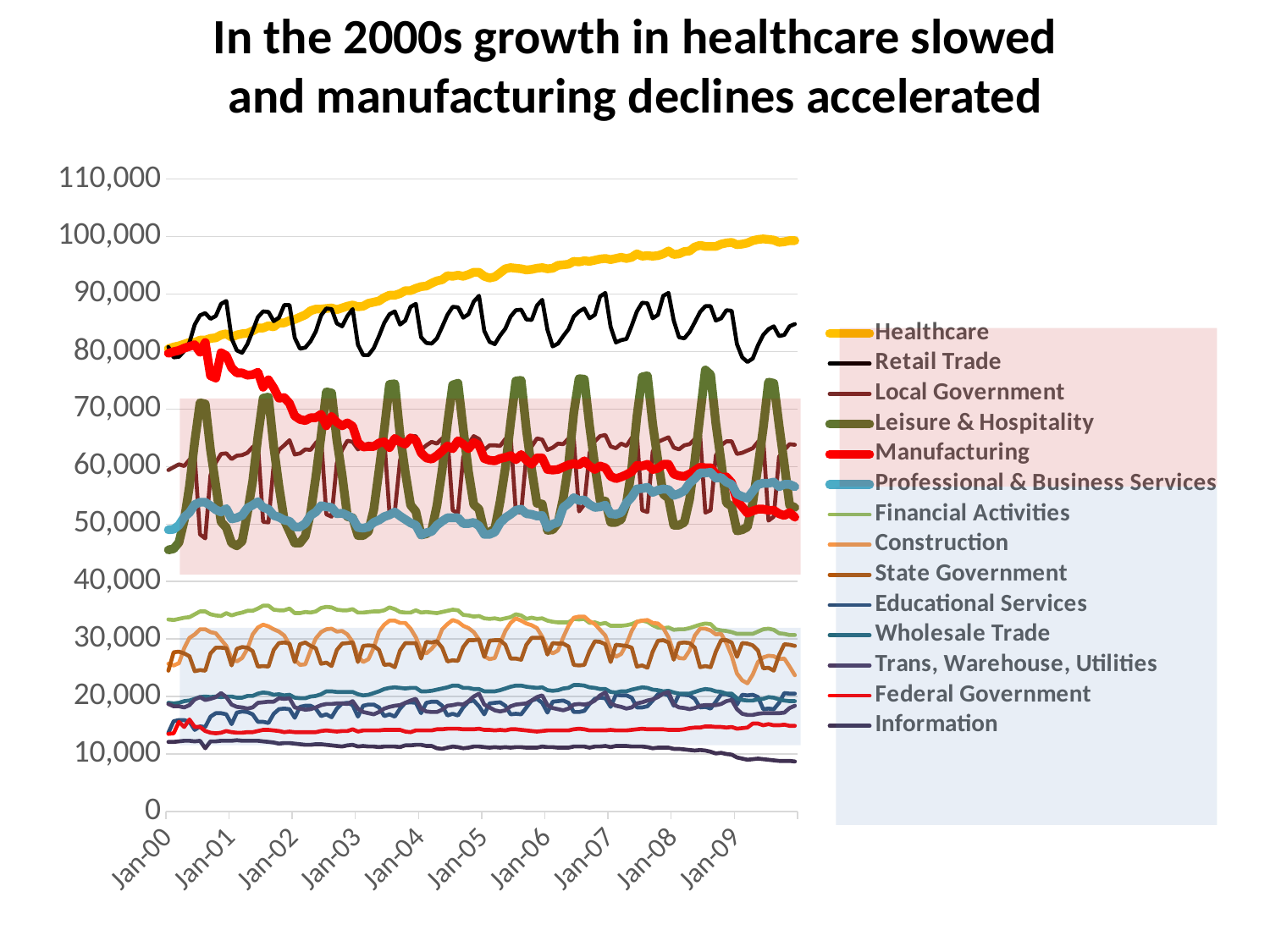

# In the 2000s growth in healthcare slowed and manufacturing declines accelerated

### Chart

| Category | Healthcare | Retail Trade | Local Government | Leisure & Hospitality | Manufacturing | Professional & Business Services | Financial Activities | Construction | State Government | Educational Services | Wholesale Trade | Trans, Warehouse, Utilities | Federal Government | Information |
|---|---|---|---|---|---|---|---|---|---|---|---|---|---|---|
| 40148 | 99300.0 | 84800.0 | 63800.0 | 52900.0 | 51200.0 | 56500.0 | 30700.0 | 23700.0 | 28800.0 | 20500.0 | 19200.0 | 18400.0 | 14900.0 | 8700.0 |
| 40118 | 99300.0 | 84400.0 | 63900.0 | 53300.0 | 52000.0 | 56900.0 | 30700.0 | 25200.0 | 29000.0 | 20500.0 | 19200.0 | 18000.0 | 14900.0 | 8800.0 |
| 40087 | 99100.0 | 82900.0 | 62900.0 | 60400.0 | 51500.0 | 56900.0 | 30900.0 | 26600.0 | 29100.0 | 20600.0 | 19300.0 | 17200.0 | 15100.0 | 8800.0 |
| 40057 | 99000.0 | 82700.0 | 61700.0 | 67200.0 | 51800.0 | 56500.0 | 31000.0 | 26500.0 | 27200.0 | 18900.0 | 19500.0 | 17100.0 | 15000.0 | 8800.0 |
| 40026 | 99400.0 | 84400.0 | 51300.0 | 74500.0 | 52400.0 | 57300.0 | 31600.0 | 27000.0 | 24500.0 | 17800.0 | 19800.0 | 17100.0 | 15000.0 | 8900.0 |
| 39995 | 99500.0 | 83900.0 | 50600.0 | 74700.0 | 52400.0 | 57100.0 | 31800.0 | 27100.0 | 25000.0 | 17900.0 | 19900.0 | 17100.0 | 15200.0 | 9000.0 |
| 39965 | 99600.0 | 82900.0 | 64800.0 | 66700.0 | 52600.0 | 57100.0 | 31700.0 | 26800.0 | 24900.0 | 17800.0 | 19600.0 | 17100.0 | 15000.0 | 9100.0 |
| 39934 | 99500.0 | 81100.0 | 64300.0 | 60000.0 | 52600.0 | 56900.0 | 31300.0 | 26000.0 | 28000.0 | 19900.0 | 19500.0 | 17000.0 | 15300.0 | 9200.0 |
| 39904 | 99300.0 | 78800.0 | 63200.0 | 53700.0 | 52300.0 | 55700.0 | 30900.0 | 23800.0 | 28900.0 | 20300.0 | 19300.0 | 16800.0 | 15300.0 | 9100.0 |
| 39873 | 98900.0 | 78200.0 | 62800.0 | 49500.0 | 51900.0 | 54500.0 | 30900.0 | 22300.0 | 29200.0 | 20200.0 | 19300.0 | 16800.0 | 14600.0 | 9000.0 |
| 39845 | 98700.0 | 79000.0 | 62400.0 | 49000.0 | 53000.0 | 54800.0 | 30900.0 | 22800.0 | 29300.0 | 20300.0 | 19400.0 | 17000.0 | 14500.0 | 9200.0 |
| 39814 | 98600.0 | 81300.0 | 62200.0 | 48800.0 | 54100.0 | 55200.0 | 30900.0 | 24000.0 | 26900.0 | 18600.0 | 19700.0 | 17800.0 | 14400.0 | 9400.0 |
| 39783 | 99000.0 | 87100.0 | 64400.0 | 53100.0 | 57200.0 | 56900.0 | 31200.0 | 27100.0 | 29400.0 | 20100.0 | 20500.0 | 19400.0 | 14700.0 | 9900.0 |
| 39753 | 98900.0 | 87200.0 | 64400.0 | 53700.0 | 58200.0 | 57300.0 | 31400.0 | 29300.0 | 29800.0 | 20400.0 | 20500.0 | 19200.0 | 14600.0 | 10000.0 |
| 39722 | 98700.0 | 85800.0 | 63700.0 | 60800.0 | 58100.0 | 58100.0 | 31500.0 | 30900.0 | 29800.0 | 20400.0 | 20800.0 | 18700.0 | 14700.0 | 10200.0 |
| 39692 | 98300.0 | 85400.0 | 61900.0 | 67500.0 | 58700.0 | 58000.0 | 31700.0 | 30800.0 | 27800.0 | 19100.0 | 20900.0 | 18500.0 | 14700.0 | 10100.0 |
| 39661 | 98300.0 | 87900.0 | 52400.0 | 76000.0 | 59800.0 | 59000.0 | 32600.0 | 31500.0 | 25100.0 | 17900.0 | 21200.0 | 18500.0 | 14800.0 | 10400.0 |
| 39630 | 98300.0 | 87900.0 | 52000.0 | 76800.0 | 59800.0 | 58900.0 | 32700.0 | 31800.0 | 25300.0 | 18200.0 | 21300.0 | 18500.0 | 14800.0 | 10600.0 |
| 39600 | 98500.0 | 86900.0 | 65500.0 | 69000.0 | 59900.0 | 58900.0 | 32500.0 | 31800.0 | 25100.0 | 18100.0 | 21100.0 | 18400.0 | 14600.0 | 10700.0 |
| 39569 | 98200.0 | 85100.0 | 64800.0 | 61000.0 | 59300.0 | 57900.0 | 32200.0 | 30600.0 | 28500.0 | 19600.0 | 20800.0 | 18000.0 | 14600.0 | 10600.0 |
| 39539 | 97500.0 | 83400.0 | 63900.0 | 54300.0 | 58700.0 | 57100.0 | 31900.0 | 28000.0 | 29300.0 | 20200.0 | 20500.0 | 17800.0 | 14500.0 | 10700.0 |
| 39508 | 97400.0 | 82300.0 | 63700.0 | 50300.0 | 58300.0 | 55800.0 | 31700.0 | 26600.0 | 29400.0 | 20300.0 | 20500.0 | 18000.0 | 14300.0 | 10800.0 |
| 39479 | 97000.0 | 82500.0 | 63000.0 | 49800.0 | 58400.0 | 55300.0 | 31700.0 | 26700.0 | 29300.0 | 20400.0 | 20500.0 | 18100.0 | 14200.0 | 10900.0 |
| 39448 | 96900.0 | 85400.0 | 63300.0 | 49800.0 | 58700.0 | 55000.0 | 31600.0 | 27600.0 | 26400.0 | 18400.0 | 20700.0 | 18600.0 | 14200.0 | 10900.0 |
| 39417 | 97500.0 | 90200.0 | 65100.0 | 54500.0 | 60400.0 | 56000.0 | 32000.0 | 30300.0 | 29400.0 | 20200.0 | 21000.0 | 20800.0 | 14200.0 | 11100.0 |
| 39387 | 97000.0 | 89700.0 | 64700.0 | 55200.0 | 60400.0 | 56100.0 | 31900.0 | 31900.0 | 29800.0 | 20500.0 | 20900.0 | 20500.0 | 14300.0 | 11100.0 |
| 39356 | 96700.0 | 86400.0 | 64300.0 | 61000.0 | 59700.0 | 55900.0 | 32000.0 | 32700.0 | 29700.0 | 20400.0 | 21100.0 | 19900.0 | 14300.0 | 11100.0 |
| 39326 | 96600.0 | 85800.0 | 62600.0 | 67400.0 | 59500.0 | 55500.0 | 32400.0 | 32800.0 | 27800.0 | 19300.0 | 21200.0 | 19500.0 | 14300.0 | 11000.0 |
| 39295 | 96700.0 | 88400.0 | 52100.0 | 75800.0 | 60400.0 | 56400.0 | 33000.0 | 33300.0 | 25000.0 | 18300.0 | 21500.0 | 19300.0 | 14300.0 | 11200.0 |
| 39264 | 96600.0 | 88500.0 | 52400.0 | 75600.0 | 60100.0 | 56200.0 | 33200.0 | 33200.0 | 25400.0 | 18100.0 | 21600.0 | 19000.0 | 14400.0 | 11300.0 |
| 39234 | 97000.0 | 87000.0 | 65600.0 | 68700.0 | 60200.0 | 56100.0 | 33000.0 | 33000.0 | 25200.0 | 18100.0 | 21400.0 | 18800.0 | 14300.0 | 11300.0 |
| 39203 | 96400.0 | 84500.0 | 65000.0 | 59600.0 | 59100.0 | 54700.0 | 32600.0 | 31400.0 | 28500.0 | 19800.0 | 21200.0 | 18100.0 | 14200.0 | 11300.0 |
| 39173 | 96200.0 | 82200.0 | 63600.0 | 53600.0 | 58600.0 | 53700.0 | 32400.0 | 29100.0 | 28800.0 | 20200.0 | 20900.0 | 17900.0 | 14100.0 | 11400.0 |
| 39142 | 96400.0 | 82000.0 | 64000.0 | 50800.0 | 58200.0 | 52000.0 | 32300.0 | 27400.0 | 28900.0 | 20200.0 | 20900.0 | 18200.0 | 14100.0 | 11400.0 |
| 39114 | 96200.0 | 81600.0 | 63200.0 | 50300.0 | 57900.0 | 51700.0 | 32300.0 | 26900.0 | 29000.0 | 20300.0 | 20700.0 | 18400.0 | 14100.0 | 11400.0 |
| 39083 | 96000.0 | 84300.0 | 63500.0 | 50300.0 | 58300.0 | 51800.0 | 32300.0 | 28100.0 | 26000.0 | 18200.0 | 20800.0 | 18800.0 | 14200.0 | 11200.0 |
| 39052 | 96200.0 | 90200.0 | 65500.0 | 54000.0 | 59800.0 | 53300.0 | 32800.0 | 30600.0 | 29100.0 | 19700.0 | 21300.0 | 20700.0 | 14100.0 | 11400.0 |
| 39022 | 96100.0 | 89600.0 | 65300.0 | 54100.0 | 60100.0 | 53000.0 | 32600.0 | 31600.0 | 29500.0 | 19800.0 | 21300.0 | 20200.0 | 14100.0 | 11300.0 |
| 38991 | 95900.0 | 86400.0 | 64400.0 | 60200.0 | 59500.0 | 52900.0 | 32900.0 | 32600.0 | 29600.0 | 19600.0 | 21500.0 | 19300.0 | 14100.0 | 11300.0 |
| 38961 | 95700.0 | 85800.0 | 62400.0 | 67100.0 | 60100.0 | 53400.0 | 32800.0 | 33100.0 | 27900.0 | 18700.0 | 21600.0 | 18800.0 | 14100.0 | 11100.0 |
| 38930 | 95800.0 | 87500.0 | 53400.0 | 75200.0 | 61000.0 | 54200.0 | 33500.0 | 33900.0 | 25500.0 | 17500.0 | 21900.0 | 18600.0 | 14300.0 | 11300.0 |
| 38899 | 95600.0 | 87000.0 | 52200.0 | 75300.0 | 60300.0 | 54100.0 | 33400.0 | 33900.0 | 25400.0 | 17300.0 | 22000.0 | 18700.0 | 14400.0 | 11300.0 |
| 38869 | 95700.0 | 86100.0 | 64800.0 | 69400.0 | 60500.0 | 54600.0 | 33500.0 | 33700.0 | 25500.0 | 17300.0 | 22000.0 | 18600.0 | 14300.0 | 11300.0 |
| 38838 | 95200.0 | 83900.0 | 64900.0 | 60300.0 | 60300.0 | 53600.0 | 32900.0 | 32300.0 | 28700.0 | 18900.0 | 21500.0 | 17900.0 | 14100.0 | 11100.0 |
| 38808 | 95100.0 | 82700.0 | 63900.0 | 54500.0 | 59900.0 | 52900.0 | 32900.0 | 30300.0 | 29200.0 | 19300.0 | 21400.0 | 17600.0 | 14100.0 | 11100.0 |
| 38777 | 95000.0 | 81400.0 | 64000.0 | 50200.0 | 59500.0 | 50300.0 | 32900.0 | 28000.0 | 29200.0 | 19200.0 | 21100.0 | 17800.0 | 14100.0 | 11100.0 |
| 38749 | 94500.0 | 80900.0 | 63300.0 | 49000.0 | 59400.0 | 50000.0 | 33000.0 | 27500.0 | 29300.0 | 19100.0 | 21000.0 | 18000.0 | 14100.0 | 11200.0 |
| 38718 | 94400.0 | 83800.0 | 62900.0 | 48900.0 | 59500.0 | 49400.0 | 33200.0 | 28300.0 | 27300.0 | 17200.0 | 21100.0 | 18500.0 | 14100.0 | 11200.0 |
| 38687 | 94600.0 | 89000.0 | 64700.0 | 53500.0 | 61500.0 | 51500.0 | 33600.0 | 30400.0 | 30200.0 | 18900.0 | 21600.0 | 20200.0 | 14000.0 | 11300.0 |
| 38657 | 94500.0 | 88000.0 | 64900.0 | 53600.0 | 61500.0 | 51400.0 | 33500.0 | 31900.0 | 30200.0 | 19600.0 | 21500.0 | 19900.0 | 13900.0 | 11100.0 |
| 38626 | 94300.0 | 85500.0 | 63500.0 | 59500.0 | 60400.0 | 51700.0 | 33700.0 | 32400.0 | 30200.0 | 19300.0 | 21600.0 | 19300.0 | 14000.0 | 11100.0 |
| 38596 | 94200.0 | 85600.0 | 62000.0 | 66400.0 | 61100.0 | 51800.0 | 33500.0 | 32700.0 | 29000.0 | 18100.0 | 21700.0 | 18800.0 | 14100.0 | 11100.0 |
| 38565 | 94400.0 | 87300.0 | 52000.0 | 75000.0 | 62100.0 | 52600.0 | 34100.0 | 33200.0 | 26400.0 | 16900.0 | 21900.0 | 18700.0 | 14200.0 | 11200.0 |
| 38534 | 94500.0 | 87200.0 | 52100.0 | 74900.0 | 61200.0 | 52400.0 | 34300.0 | 33600.0 | 26600.0 | 17000.0 | 21900.0 | 18600.0 | 14300.0 | 11200.0 |
| 38504 | 94600.0 | 86100.0 | 65400.0 | 67600.0 | 61900.0 | 51700.0 | 33800.0 | 32800.0 | 26600.0 | 16900.0 | 21700.0 | 18300.0 | 14300.0 | 11100.0 |
| 38473 | 94400.0 | 84000.0 | 64800.0 | 59800.0 | 61600.0 | 51100.0 | 33600.0 | 31400.0 | 29000.0 | 18400.0 | 21400.0 | 17600.0 | 14100.0 | 11200.0 |
| 38443 | 93700.0 | 82800.0 | 63600.0 | 53900.0 | 61400.0 | 50200.0 | 33400.0 | 29200.0 | 29800.0 | 19000.0 | 21100.0 | 17400.0 | 14200.0 | 11100.0 |
| 38412 | 93000.0 | 81300.0 | 63700.0 | 49200.0 | 61000.0 | 48600.0 | 33600.0 | 26700.0 | 29800.0 | 18900.0 | 20900.0 | 17600.0 | 14100.0 | 11200.0 |
| 38384 | 92800.0 | 81700.0 | 63700.0 | 48600.0 | 61100.0 | 48200.0 | 33500.0 | 26500.0 | 29700.0 | 18800.0 | 20900.0 | 18100.0 | 14200.0 | 11100.0 |
| 38353 | 93100.0 | 83600.0 | 62900.0 | 48600.0 | 61400.0 | 48200.0 | 33600.0 | 27000.0 | 26900.0 | 16900.0 | 20900.0 | 18600.0 | 14200.0 | 11200.0 |
| 38322 | 93800.0 | 89700.0 | 64800.0 | 52600.0 | 63700.0 | 49700.0 | 34000.0 | 29900.0 | 29900.0 | 18300.0 | 21300.0 | 20500.0 | 14400.0 | 11300.0 |
| 38292 | 93800.0 | 88700.0 | 65300.0 | 53400.0 | 64200.0 | 50300.0 | 33900.0 | 31200.0 | 29800.0 | 19300.0 | 21300.0 | 20000.0 | 14300.0 | 11300.0 |
| 38261 | 93400.0 | 86500.0 | 64000.0 | 59100.0 | 63100.0 | 50100.0 | 34100.0 | 31900.0 | 29800.0 | 19100.0 | 21500.0 | 19200.0 | 14300.0 | 11100.0 |
| 38231 | 93100.0 | 85900.0 | 61600.0 | 66600.0 | 63900.0 | 50100.0 | 34200.0 | 32300.0 | 28600.0 | 18100.0 | 21500.0 | 18600.0 | 14300.0 | 11000.0 |
| 38200 | 93300.0 | 87700.0 | 51900.0 | 74500.0 | 64500.0 | 51100.0 | 35000.0 | 33000.0 | 26200.0 | 16700.0 | 21900.0 | 18700.0 | 14400.0 | 11200.0 |
| 38169 | 93100.0 | 87800.0 | 52400.0 | 74200.0 | 63100.0 | 51100.0 | 35100.0 | 33300.0 | 26300.0 | 17000.0 | 21900.0 | 18500.0 | 14400.0 | 11300.0 |
| 38139 | 93200.0 | 86400.0 | 65300.0 | 67400.0 | 63600.0 | 51100.0 | 34900.0 | 32600.0 | 26100.0 | 16700.0 | 21600.0 | 18400.0 | 14400.0 | 11100.0 |
| 38108 | 92500.0 | 84300.0 | 64900.0 | 59400.0 | 62700.0 | 50500.0 | 34700.0 | 31700.0 | 28500.0 | 18400.0 | 21400.0 | 17700.0 | 14300.0 | 10900.0 |
| 38078 | 92300.0 | 82300.0 | 64000.0 | 53200.0 | 61900.0 | 49800.0 | 34500.0 | 29400.0 | 29600.0 | 19100.0 | 21200.0 | 17300.0 | 14300.0 | 11000.0 |
| 38047 | 91900.0 | 81400.0 | 64300.0 | 48900.0 | 61300.0 | 48700.0 | 34600.0 | 28300.0 | 29400.0 | 19100.0 | 21000.0 | 17300.0 | 14100.0 | 11400.0 |
| 38018 | 91400.0 | 81500.0 | 63700.0 | 48300.0 | 61500.0 | 48500.0 | 34700.0 | 27500.0 | 29500.0 | 18900.0 | 20900.0 | 17400.0 | 14100.0 | 11400.0 |
| 37987 | 91300.0 | 82500.0 | 62900.0 | 48100.0 | 62400.0 | 48100.0 | 34600.0 | 28000.0 | 26600.0 | 17100.0 | 20900.0 | 17900.0 | 14100.0 | 11600.0 |
| 37956 | 91000.0 | 88300.0 | 65300.0 | 52200.0 | 64600.0 | 49800.0 | 35000.0 | 30300.0 | 29300.0 | 18900.0 | 21500.0 | 19600.0 | 14100.0 | 11600.0 |
| 37926 | 90600.0 | 87800.0 | 65300.0 | 53300.0 | 65000.0 | 50200.0 | 34600.0 | 31800.0 | 29300.0 | 19000.0 | 21500.0 | 19300.0 | 13800.0 | 11500.0 |
| 37895 | 90600.0 | 85400.0 | 63900.0 | 59000.0 | 63900.0 | 50800.0 | 34600.0 | 32800.0 | 29300.0 | 18900.0 | 21400.0 | 18900.0 | 13900.0 | 11500.0 |
| 37865 | 90100.0 | 84700.0 | 61100.0 | 65500.0 | 64300.0 | 51400.0 | 34700.0 | 32800.0 | 28000.0 | 17900.0 | 21500.0 | 18500.0 | 14200.0 | 11200.0 |
| 37834 | 89800.0 | 87000.0 | 52100.0 | 74400.0 | 64900.0 | 52100.0 | 35200.0 | 33200.0 | 25100.0 | 16500.0 | 21600.0 | 18400.0 | 14200.0 | 11300.0 |
| 37803 | 89800.0 | 86500.0 | 51900.0 | 74300.0 | 63300.0 | 51600.0 | 35500.0 | 33200.0 | 25600.0 | 16900.0 | 21500.0 | 18200.0 | 14200.0 | 11300.0 |
| 37773 | 89400.0 | 85000.0 | 64800.0 | 66400.0 | 64300.0 | 51300.0 | 35000.0 | 32500.0 | 25500.0 | 16600.0 | 21300.0 | 17900.0 | 14200.0 | 11300.0 |
| 37742 | 88800.0 | 82700.0 | 64500.0 | 59300.0 | 64100.0 | 50700.0 | 34800.0 | 31300.0 | 28100.0 | 18100.0 | 20900.0 | 17300.0 | 14100.0 | 11200.0 |
| 37712 | 88600.0 | 80600.0 | 63800.0 | 52500.0 | 63500.0 | 50300.0 | 34800.0 | 28500.0 | 28800.0 | 18600.0 | 20600.0 | 16900.0 | 14100.0 | 11300.0 |
| 37681 | 88400.0 | 79400.0 | 64000.0 | 48700.0 | 63500.0 | 49500.0 | 34700.0 | 26500.0 | 28900.0 | 18600.0 | 20300.0 | 17100.0 | 14100.0 | 11300.0 |
| 37653 | 87900.0 | 79400.0 | 63600.0 | 48000.0 | 63400.0 | 49300.0 | 34600.0 | 26000.0 | 28800.0 | 18400.0 | 20200.0 | 17300.0 | 14100.0 | 11400.0 |
| 37622 | 87800.0 | 81200.0 | 63000.0 | 48000.0 | 64200.0 | 49400.0 | 34600.0 | 27000.0 | 26000.0 | 16500.0 | 20400.0 | 17900.0 | 13900.0 | 11300.0 |
| 37591 | 88100.0 | 87400.0 | 64300.0 | 51100.0 | 67000.0 | 51000.0 | 35200.0 | 29500.0 | 29400.0 | 18500.0 | 20800.0 | 19200.0 | 14300.0 | 11600.0 |
| 37561 | 87900.0 | 86200.0 | 64500.0 | 51300.0 | 67600.0 | 51500.0 | 35000.0 | 30800.0 | 29300.0 | 18900.0 | 20800.0 | 18700.0 | 14000.0 | 11500.0 |
| 37530 | 87600.0 | 84400.0 | 62900.0 | 58500.0 | 67100.0 | 51900.0 | 35000.0 | 31400.0 | 29200.0 | 18800.0 | 20800.0 | 18800.0 | 14000.0 | 11300.0 |
| 37500 | 87300.0 | 84900.0 | 60600.0 | 64600.0 | 67700.0 | 51800.0 | 35100.0 | 31300.0 | 28100.0 | 17900.0 | 20800.0 | 18800.0 | 13900.0 | 11400.0 |
| 37469 | 87600.0 | 87400.0 | 51300.0 | 72800.0 | 68700.0 | 52900.0 | 35500.0 | 31800.0 | 25300.0 | 16400.0 | 20900.0 | 18700.0 | 14000.0 | 11500.0 |
| 37438 | 87500.0 | 87500.0 | 51700.0 | 73000.0 | 67100.0 | 53000.0 | 35600.0 | 31700.0 | 25900.0 | 16900.0 | 20900.0 | 18700.0 | 14100.0 | 11600.0 |
| 37408 | 87400.0 | 86300.0 | 65000.0 | 65400.0 | 69100.0 | 53200.0 | 35400.0 | 31200.0 | 25700.0 | 16600.0 | 20400.0 | 18500.0 | 14000.0 | 11700.0 |
| 37377 | 87400.0 | 83500.0 | 64100.0 | 58200.0 | 68500.0 | 52100.0 | 34800.0 | 30100.0 | 28400.0 | 17900.0 | 20100.0 | 18100.0 | 13800.0 | 11700.0 |
| 37347 | 87100.0 | 81800.0 | 62900.0 | 51900.0 | 68500.0 | 51500.0 | 34600.0 | 28000.0 | 28800.0 | 18400.0 | 20000.0 | 17800.0 | 13800.0 | 11600.0 |
| 37316 | 86400.0 | 80700.0 | 63000.0 | 47900.0 | 68000.0 | 50100.0 | 34700.0 | 25600.0 | 29400.0 | 18400.0 | 19700.0 | 17700.0 | 13800.0 | 11600.0 |
| 37288 | 86000.0 | 80500.0 | 62300.0 | 46700.0 | 68200.0 | 49500.0 | 34500.0 | 25500.0 | 29100.0 | 18200.0 | 19700.0 | 17900.0 | 13800.0 | 11700.0 |
| 37257 | 85600.0 | 82400.0 | 62100.0 | 46700.0 | 68800.0 | 49500.0 | 34500.0 | 26400.0 | 26000.0 | 16300.0 | 19800.0 | 18100.0 | 13800.0 | 11800.0 |
| 37226 | 85400.0 | 88100.0 | 64600.0 | 48700.0 | 71000.0 | 50500.0 | 35300.0 | 29000.0 | 29200.0 | 17800.0 | 20300.0 | 19700.0 | 13900.0 | 11900.0 |
| 37196 | 85000.0 | 88100.0 | 63700.0 | 50700.0 | 72000.0 | 50700.0 | 35000.0 | 30600.0 | 29400.0 | 17900.0 | 20200.0 | 19600.0 | 13800.0 | 11900.0 |
| 37165 | 85000.0 | 85900.0 | 62900.0 | 56600.0 | 71900.0 | 51200.0 | 35000.0 | 31300.0 | 29300.0 | 17800.0 | 20400.0 | 19700.0 | 14000.0 | 11800.0 |
| 37135 | 84300.0 | 85300.0 | 60300.0 | 63500.0 | 73700.0 | 51500.0 | 35100.0 | 31700.0 | 28100.0 | 17000.0 | 20300.0 | 19100.0 | 14100.0 | 12000.0 |
| 37104 | 84500.0 | 86900.0 | 50300.0 | 72100.0 | 75100.0 | 52600.0 | 35800.0 | 32200.0 | 25200.0 | 15400.0 | 20600.0 | 19100.0 | 14200.0 | 12100.0 |
| 37073 | 84100.0 | 87000.0 | 50400.0 | 71900.0 | 73800.0 | 52900.0 | 35800.0 | 32500.0 | 25300.0 | 15600.0 | 20700.0 | 19000.0 | 14200.0 | 12200.0 |
| 37043 | 84100.0 | 86000.0 | 63900.0 | 65200.0 | 76400.0 | 53900.0 | 35300.0 | 32000.0 | 25200.0 | 15600.0 | 20500.0 | 18900.0 | 14000.0 | 12300.0 |
| 37012 | 83600.0 | 83600.0 | 63400.0 | 57400.0 | 76000.0 | 53300.0 | 34900.0 | 30800.0 | 27900.0 | 16900.0 | 20100.0 | 18100.0 | 13800.0 | 12300.0 |
| 36982 | 83200.0 | 81300.0 | 62400.0 | 51900.0 | 75900.0 | 52800.0 | 34900.0 | 28300.0 | 28500.0 | 17300.0 | 20100.0 | 17900.0 | 13800.0 | 12300.0 |
| 36951 | 83100.0 | 79800.0 | 62000.0 | 47000.0 | 76300.0 | 51500.0 | 34600.0 | 26700.0 | 28600.0 | 17400.0 | 19800.0 | 18100.0 | 13700.0 | 12300.0 |
| 36923 | 82900.0 | 80200.0 | 61900.0 | 46200.0 | 76300.0 | 51100.0 | 34400.0 | 26100.0 | 28300.0 | 17200.0 | 19800.0 | 18200.0 | 13700.0 | 12400.0 |
| 36892 | 82500.0 | 82300.0 | 61300.0 | 46700.0 | 77200.0 | 50900.0 | 34100.0 | 26600.0 | 25400.0 | 15200.0 | 20000.0 | 18600.0 | 13800.0 | 12300.0 |
| 36861 | 83100.0 | 88800.0 | 62300.0 | 49400.0 | 79300.0 | 52700.0 | 34500.0 | 28800.0 | 28400.0 | 16900.0 | 20000.0 | 19900.0 | 14000.0 | 12300.0 |
| 36831 | 82900.0 | 88300.0 | 62200.0 | 50400.0 | 79800.0 | 52100.0 | 34000.0 | 29900.0 | 28500.0 | 17100.0 | 19900.0 | 20600.0 | 13700.0 | 12300.0 |
| 36800 | 82400.0 | 86200.0 | 60700.0 | 56700.0 | 75400.0 | 52500.0 | 34100.0 | 31000.0 | 28500.0 | 17100.0 | 20000.0 | 19900.0 | 13600.0 | 12200.0 |
| 36770 | 82300.0 | 85700.0 | 58500.0 | 62900.0 | 75800.0 | 53200.0 | 34300.0 | 31200.0 | 27500.0 | 16500.0 | 19900.0 | 19600.0 | 13700.0 | 12200.0 |
| 36739 | 82000.0 | 86700.0 | 47500.0 | 70900.0 | 81600.0 | 53800.0 | 34800.0 | 31700.0 | 24500.0 | 14700.0 | 20000.0 | 19400.0 | 14000.0 | 11000.0 |
| 36708 | 82000.0 | 86300.0 | 48200.0 | 71100.0 | 79900.0 | 53800.0 | 34800.0 | 31700.0 | 24600.0 | 14800.0 | 19900.0 | 19900.0 | 14700.0 | 12300.0 |
| 36678 | 81600.0 | 84700.0 | 61700.0 | 64400.0 | 81200.0 | 53400.0 | 34300.0 | 30800.0 | 24400.0 | 14200.0 | 19600.0 | 19500.0 | 14700.0 | 12200.0 |
| 36647 | 81600.0 | 81600.0 | 61200.0 | 56600.0 | 80900.0 | 52000.0 | 33800.0 | 30200.0 | 27000.0 | 15600.0 | 19300.0 | 18500.0 | 16000.0 | 12300.0 |
| 36617 | 81300.0 | 80100.0 | 60100.0 | 50600.0 | 80600.0 | 51200.0 | 33700.0 | 28400.0 | 27500.0 | 15900.0 | 19200.0 | 18100.0 | 14700.0 | 12300.0 |
| 36586 | 81000.0 | 79100.0 | 60400.0 | 46800.0 | 80200.0 | 49800.0 | 33500.0 | 25800.0 | 27800.0 | 15900.0 | 18900.0 | 18300.0 | 15600.0 | 12200.0 |
| 36557 | 80800.0 | 79000.0 | 59900.0 | 45700.0 | 80000.0 | 49100.0 | 33300.0 | 25400.0 | 27700.0 | 15700.0 | 18800.0 | 18300.0 | 13600.0 | 12100.0 |
| 36526 | 80500.0 | 80800.0 | 59400.0 | 45500.0 | 79700.0 | 49000.0 | 33400.0 | 25700.0 | 24500.0 | 13700.0 | 18900.0 | 18700.0 | 13500.0 | 12100.0 |